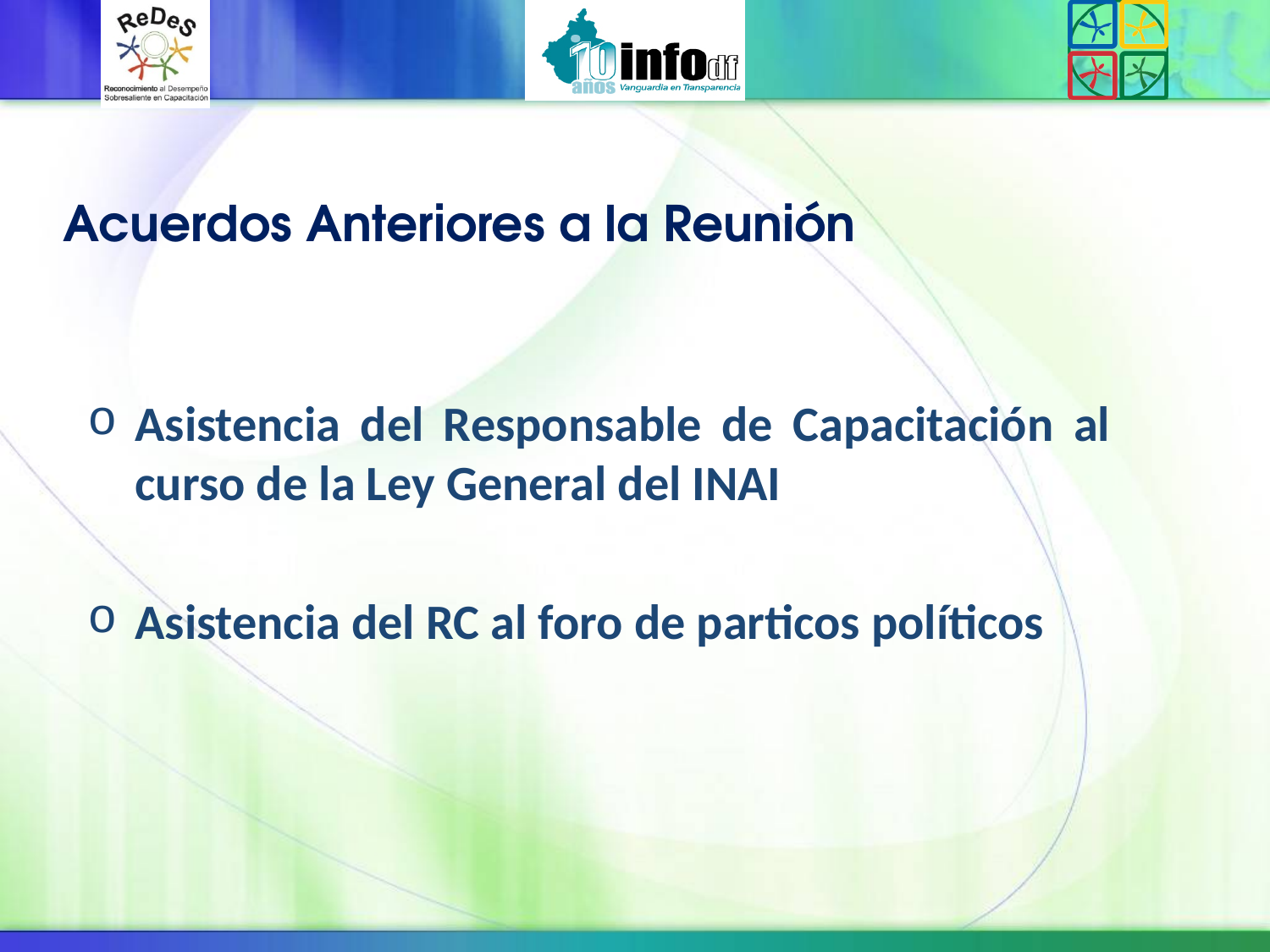

Acuerdos Anteriores a la Reunión
Asistencia del Responsable de Capacitación al curso de la Ley General del INAI

Asistencia del RC al foro de particos políticos